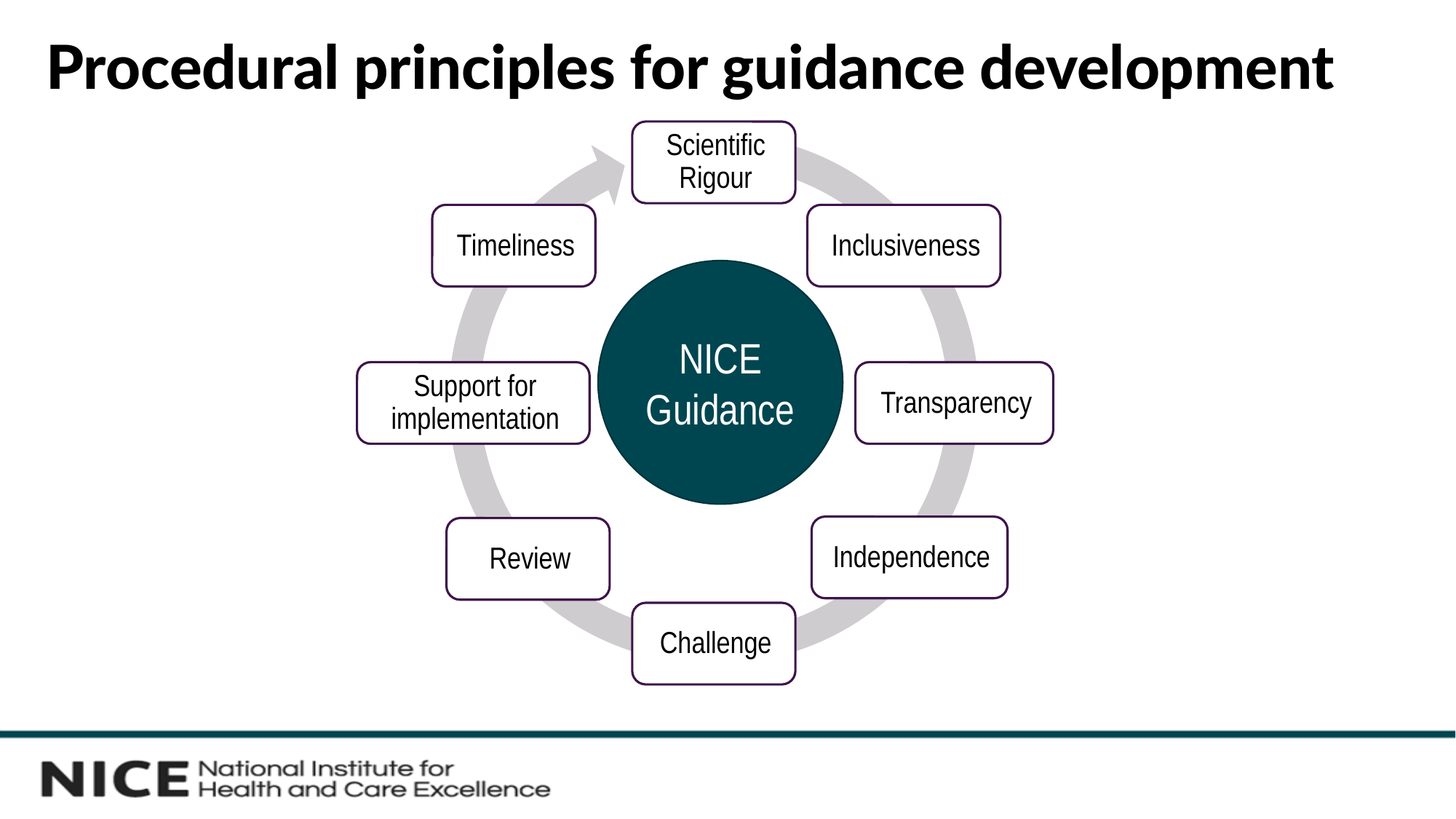

# Procedural principles for guidance development
Scientific Rigour
Inclusiveness
Transparency
Independence
Challenge
Review
Support for implementation
Timeliness
NICE Guidance